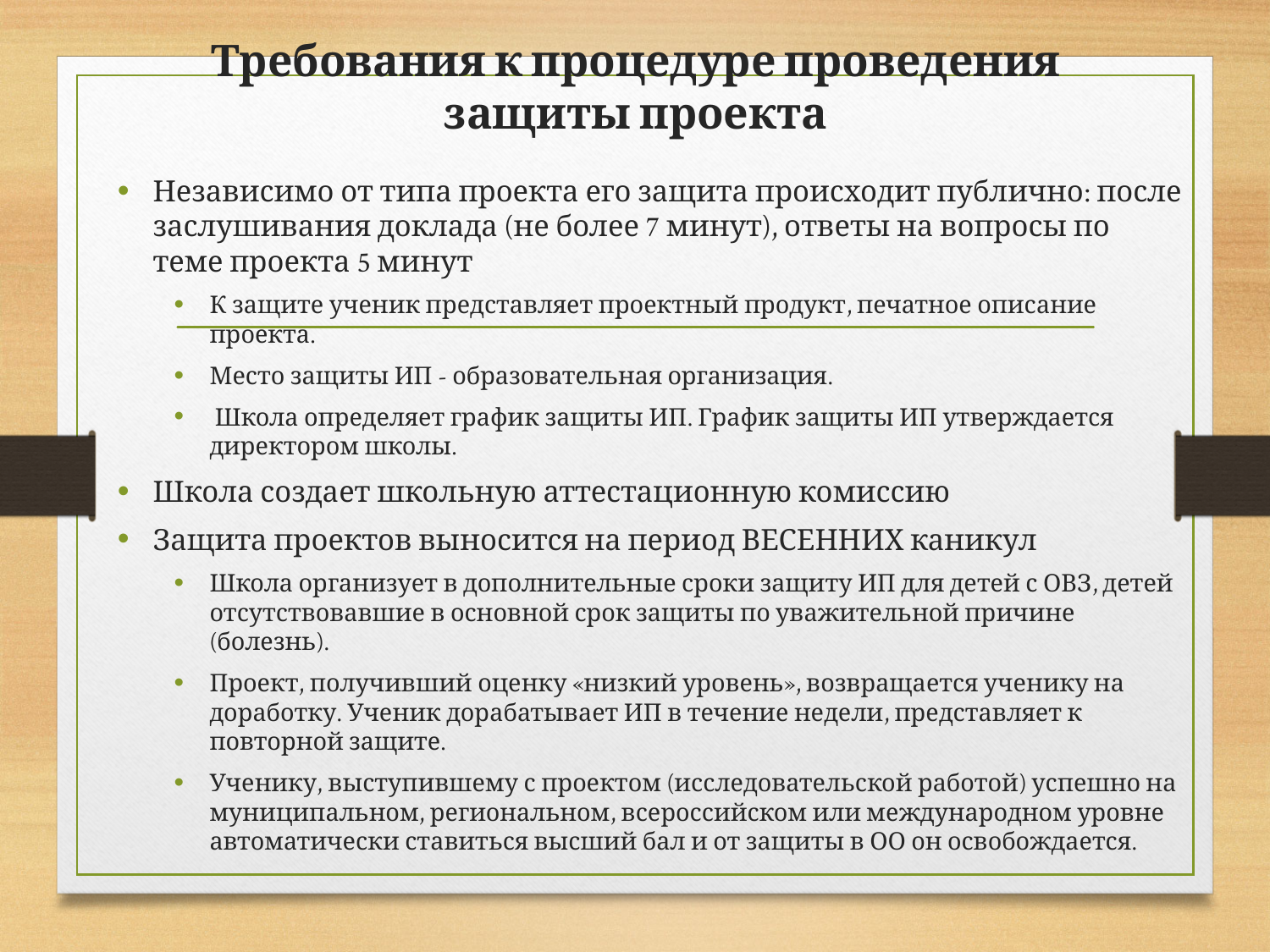

# Требования к процедуре проведения защиты проекта
Независимо от типа проекта его защита происходит публично: после заслушивания доклада (не более 7 минут), ответы на вопросы по теме проекта 5 минут
К защите ученик представляет проектный продукт, печатное описание проекта.
Место защиты ИП - образовательная организация.
 Школа определяет график защиты ИП. График защиты ИП утверждается директором школы.
Школа создает школьную аттестационную комиссию
Защита проектов выносится на период ВЕСЕННИХ каникул
Школа организует в дополнительные сроки защиту ИП для детей с ОВЗ, детей отсутствовавшие в основной срок защиты по уважительной причине (болезнь).
Проект, получивший оценку «низкий уровень», возвращается ученику на доработку. Ученик дорабатывает ИП в течение недели, представляет к повторной защите.
Ученику, выступившему с проектом (исследовательской работой) успешно на муниципальном, региональном, всероссийском или международном уровне автоматически ставиться высший бал и от защиты в ОО он освобождается.